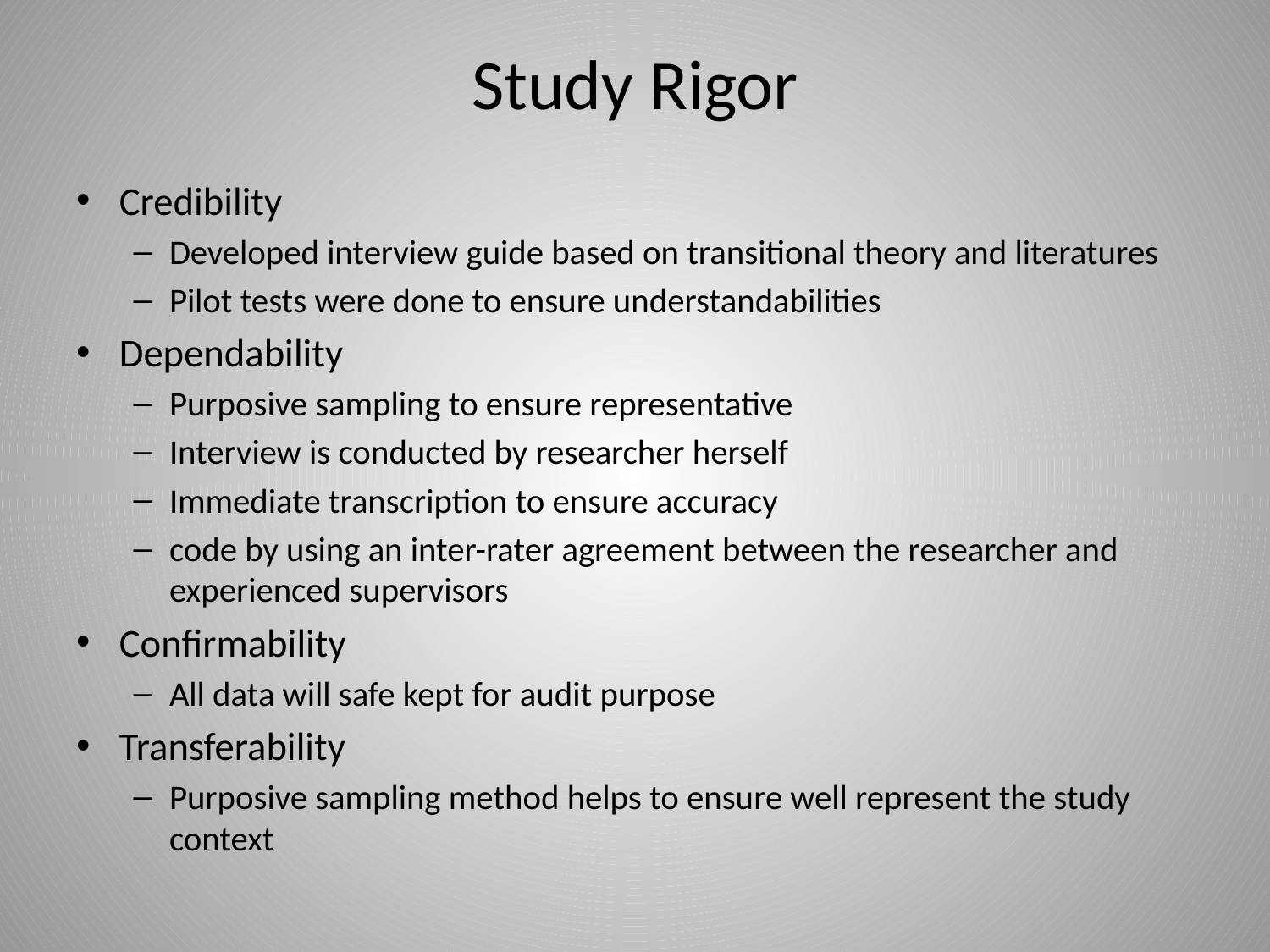

# Study Rigor
Credibility
Developed interview guide based on transitional theory and literatures
Pilot tests were done to ensure understandabilities
Dependability
Purposive sampling to ensure representative
Interview is conducted by researcher herself
Immediate transcription to ensure accuracy
code by using an inter-rater agreement between the researcher and experienced supervisors
Confirmability
All data will safe kept for audit purpose
Transferability
Purposive sampling method helps to ensure well represent the study context